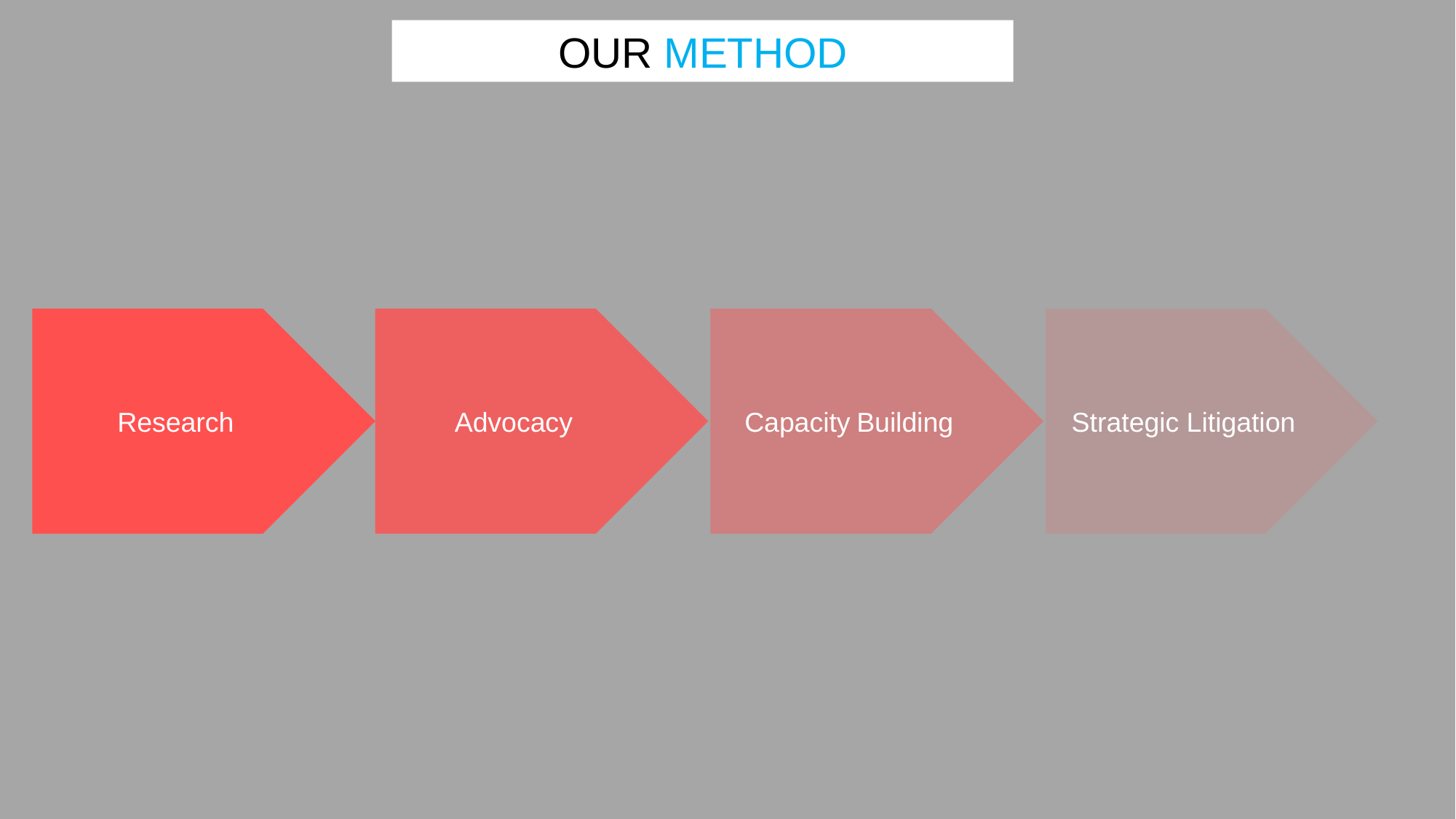

OUR METHOD
Research
Advocacy
Capacity Building
Strategic Litigation